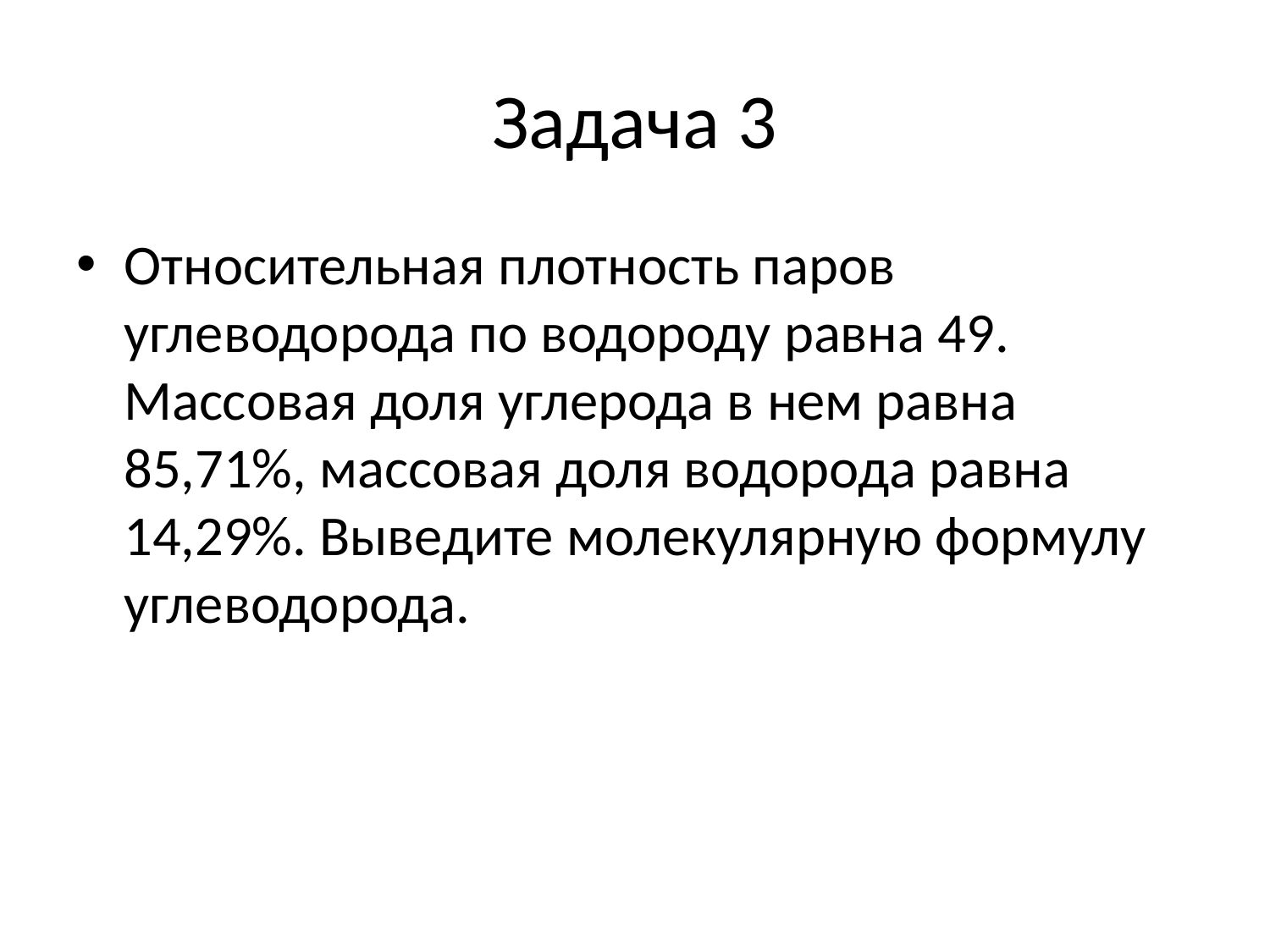

# Задача 3
Относительная плотность паров углеводорода по водороду равна 49. Массовая доля углерода в нем равна 85,71%, массовая доля водорода равна 14,29%. Выведите молекулярную формулу углеводорода.